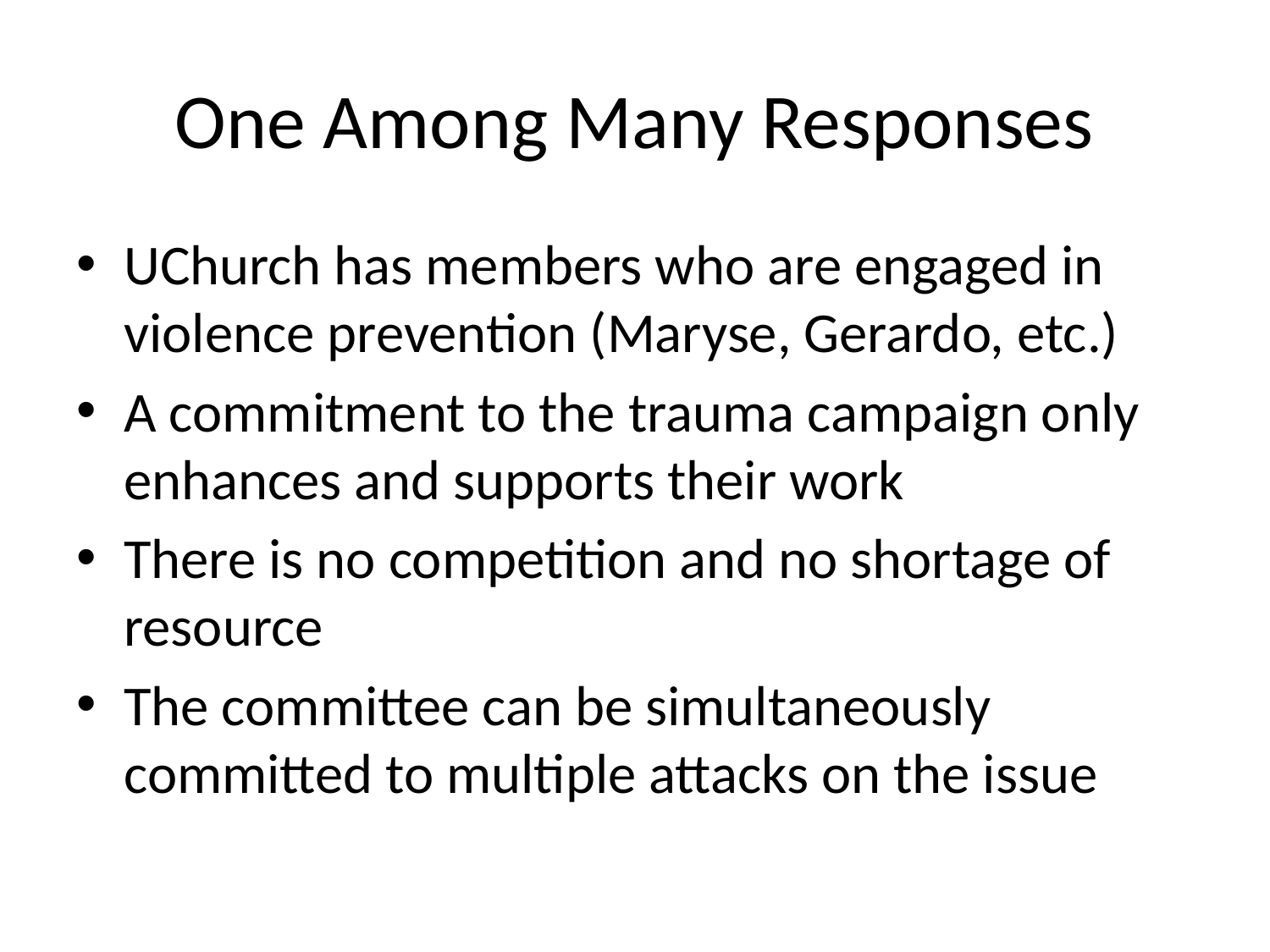

# One Among Many Responses
UChurch has members who are engaged in violence prevention (Maryse, Gerardo, etc.)
A commitment to the trauma campaign only enhances and supports their work
There is no competition and no shortage of resource
The committee can be simultaneously committed to multiple attacks on the issue